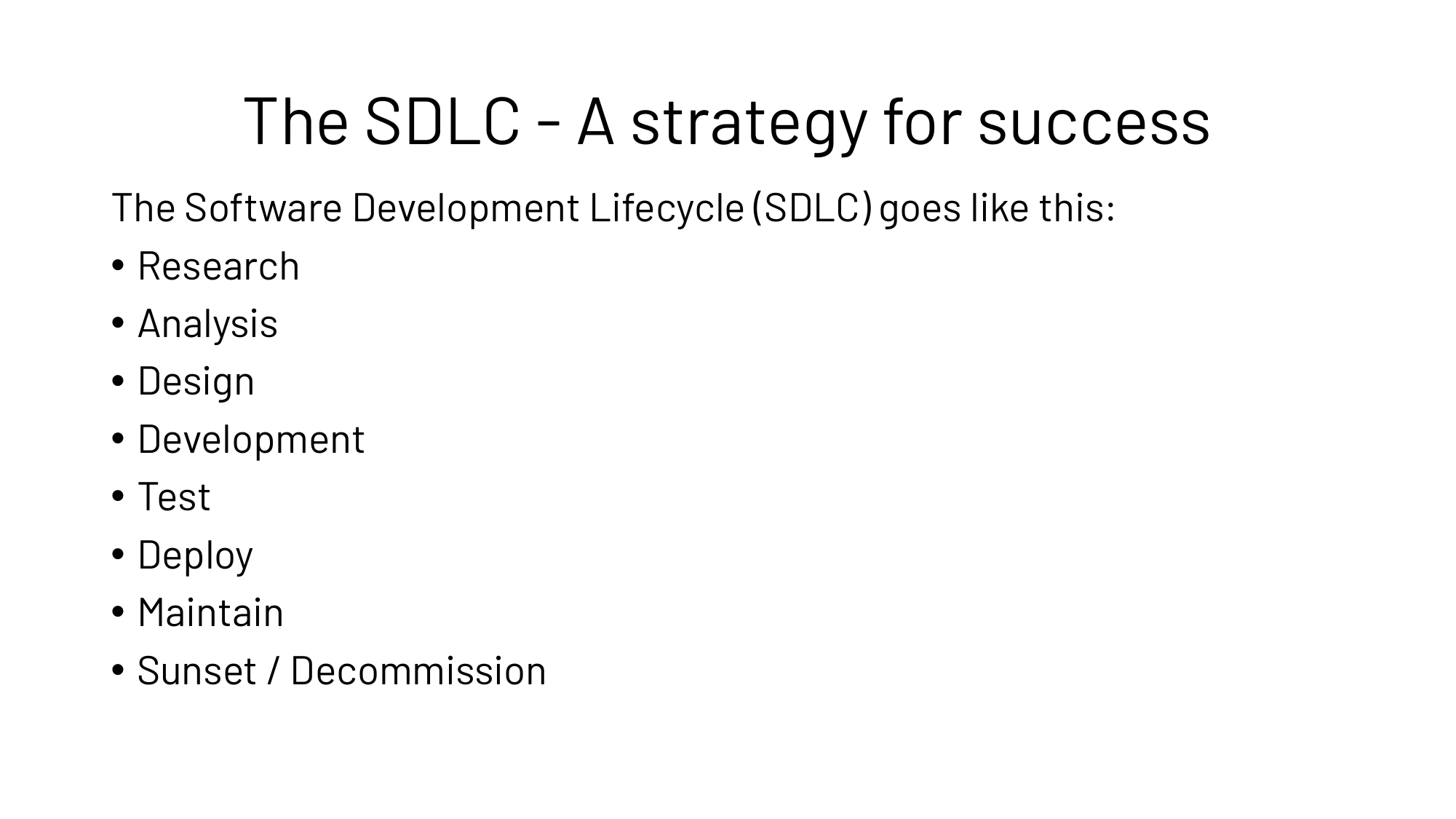

# The SDLC - A strategy for success
The Software Development Lifecycle (SDLC) goes like this:
Research
Analysis
Design
Development
Test
Deploy
Maintain
Sunset / Decommission